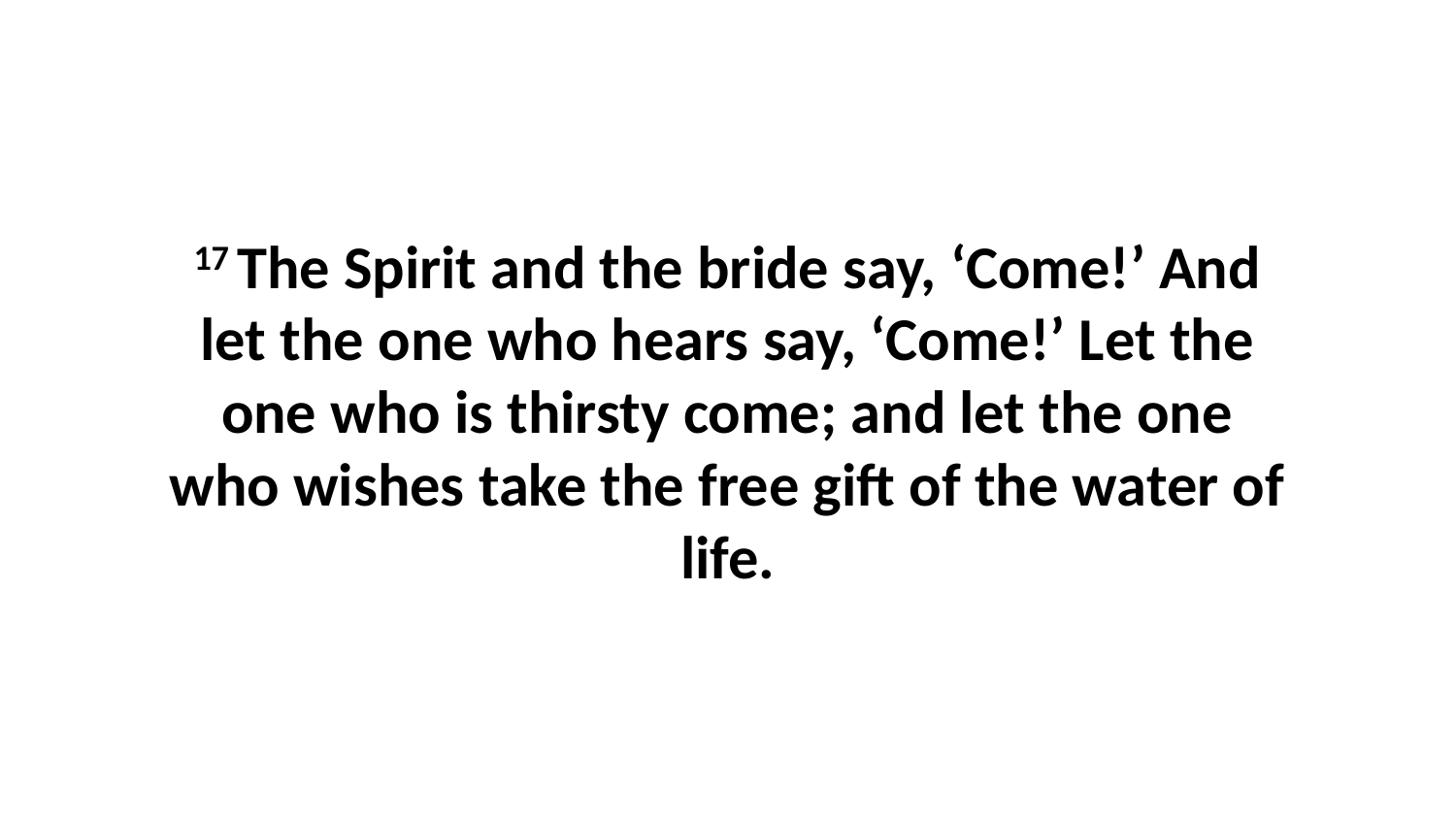

17 The Spirit and the bride say, ‘Come!’ And let the one who hears say, ‘Come!’ Let the one who is thirsty come; and let the one who wishes take the free gift of the water of life.